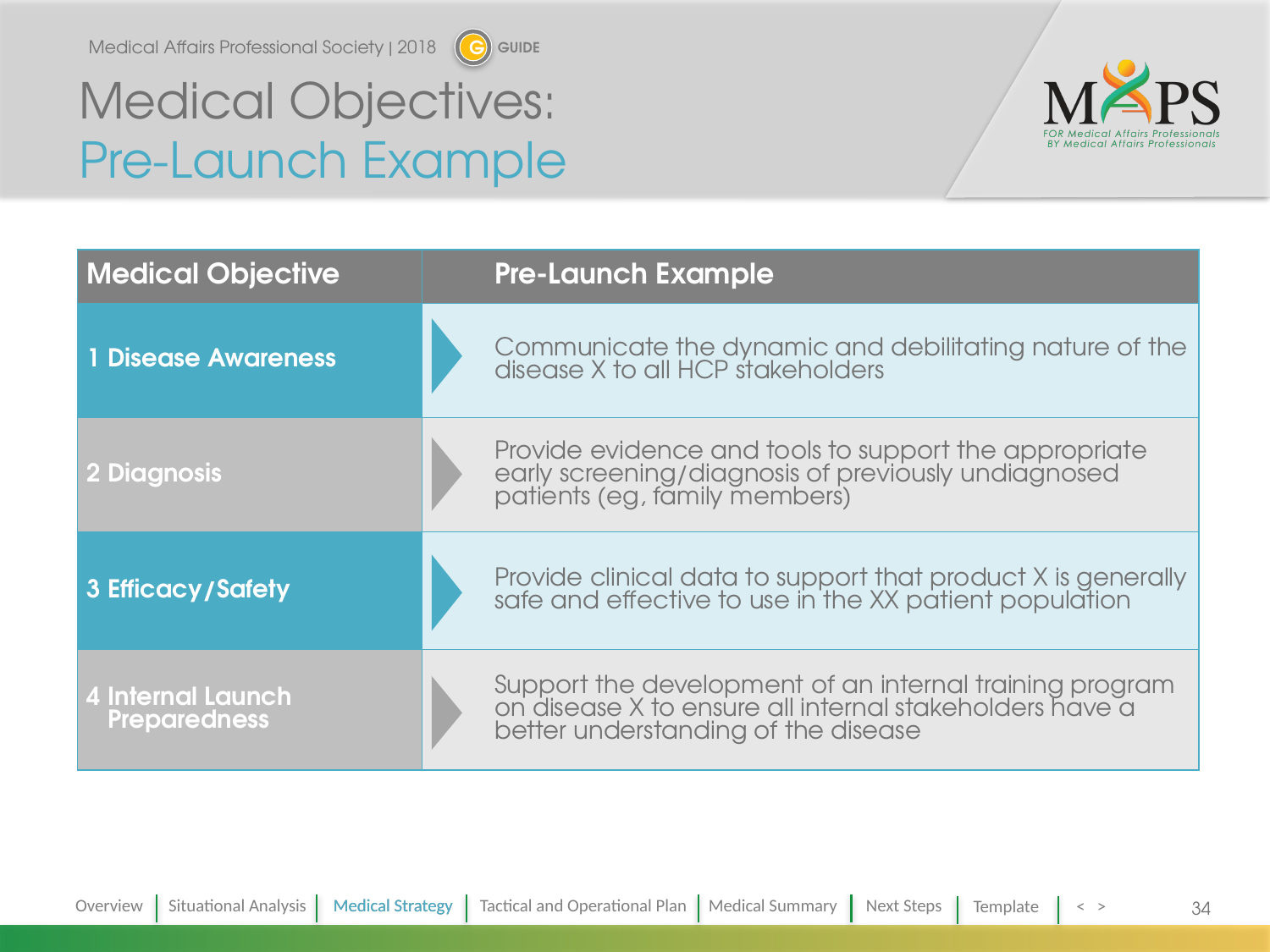

Medical Objectives:
Pre-Launch Example
| Medical Objective | Pre-Launch Example |
| --- | --- |
| 1 Disease Awareness | Communicate the dynamic and debilitating nature of the disease X to all HCP stakeholders |
| 2 Diagnosis | Provide evidence and tools to support the appropriate early screening/diagnosis of previously undiagnosed patients (eg, family members) |
| 3 Efficacy/Safety | Provide clinical data to support that product X is generally safe and effective to use in the XX patient population |
| 4 Internal Launch Preparedness | Support the development of an internal training program on disease X to ensure all internal stakeholders have a better understanding of the disease |

2018

Medical Strategy